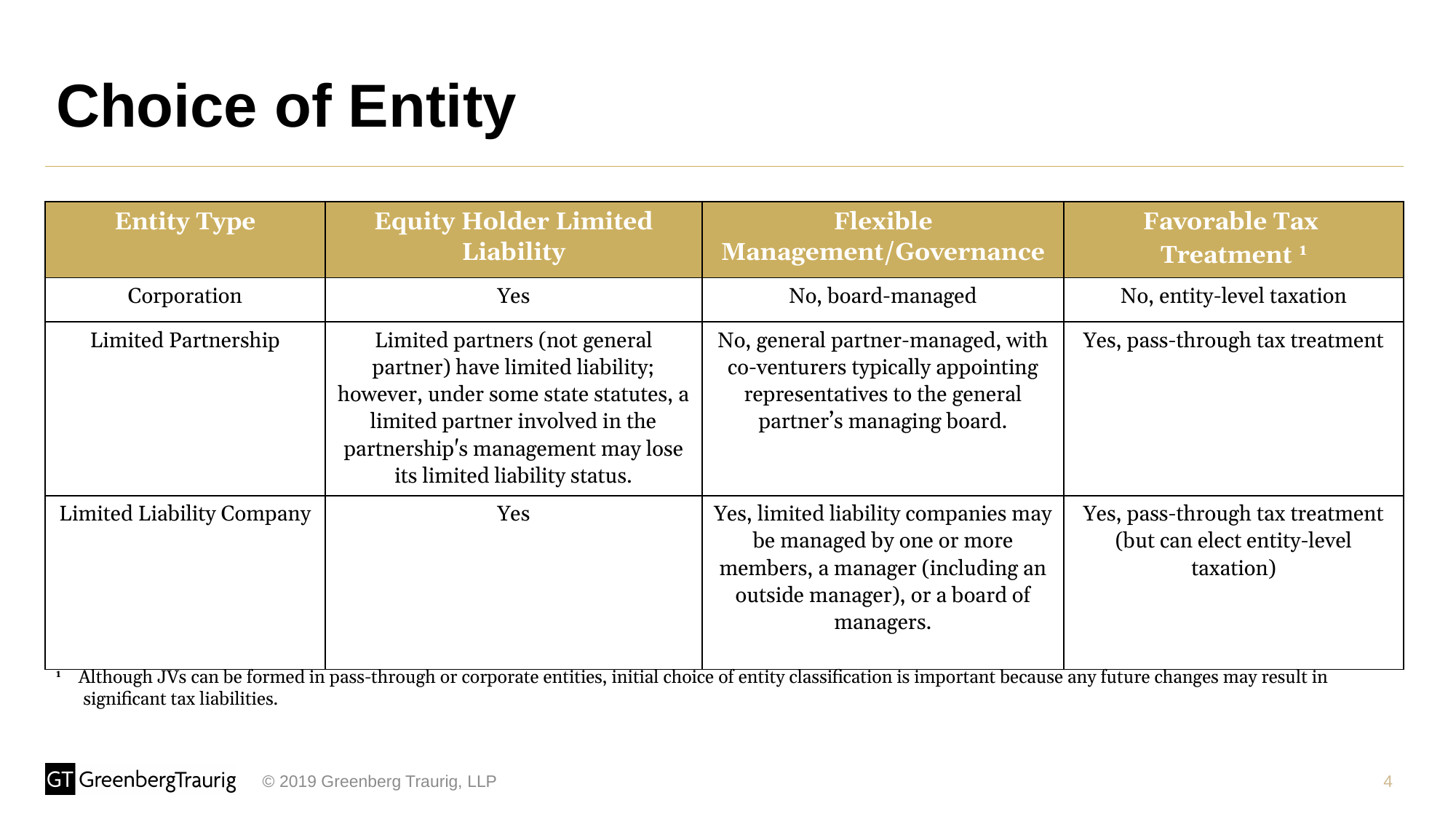

# Choice of Entity
| Entity Type | Equity Holder Limited Liability | Flexible Management/Governance | Favorable Tax Treatment 1 |
| --- | --- | --- | --- |
| Corporation | Yes | No, board-managed | No, entity-level taxation |
| Limited Partnership | Limited partners (not general partner) have limited liability; however, under some state statutes, a limited partner involved in the partnership's management may lose its limited liability status. | No, general partner-managed, with co-venturers typically appointing representatives to the general partner’s managing board. | Yes, pass-through tax treatment |
| Limited Liability Company | Yes | Yes, limited liability companies may be managed by one or more members, a manager (including an outside manager), or a board of managers. | Yes, pass-through tax treatment (but can elect entity-level taxation) |
1    Although JVs can be formed in pass-through or corporate entities, initial choice of entity classification is important because any future changes may result in significant tax liabilities.
4